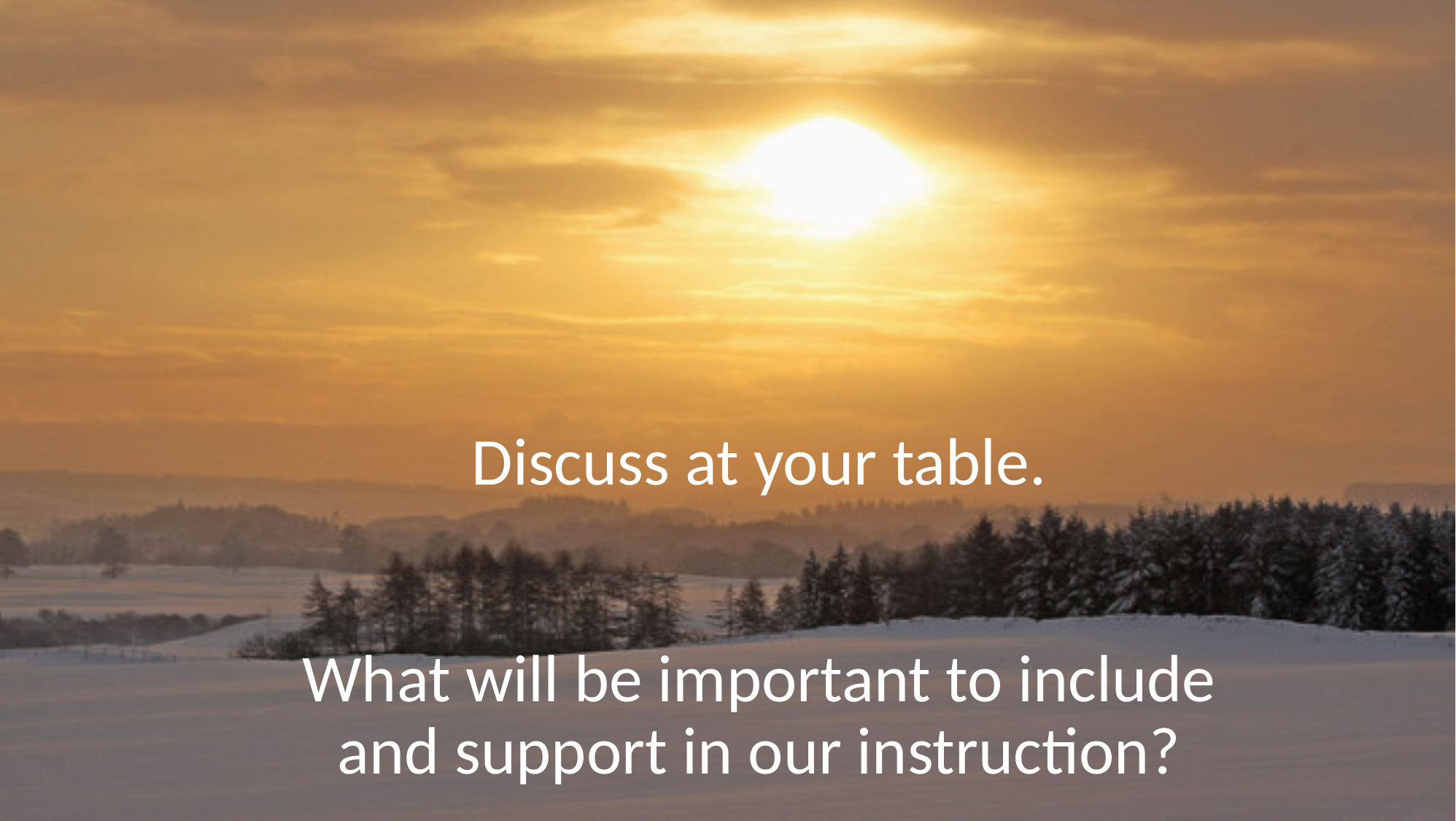

# Discuss at your table. What will be important to include and support in our instruction?